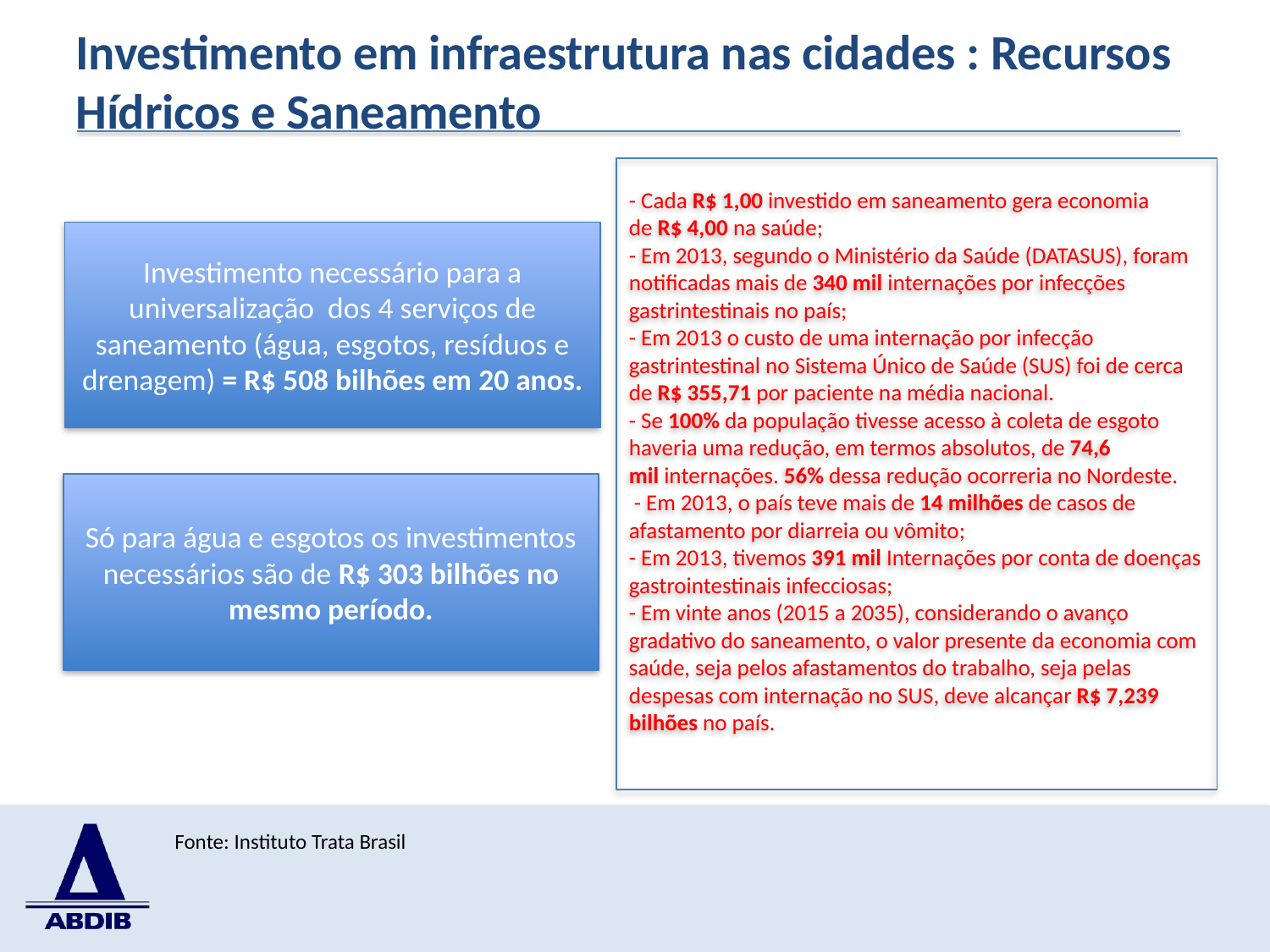

# Investimento em infraestrutura nas cidades : Recursos Hídricos e Saneamento

- Cada R$ 1,00 investido em saneamento gera economia de R$ 4,00 na saúde;
- Em 2013, segundo o Ministério da Saúde (DATASUS), foram notificadas mais de 340 mil internações por infecções gastrintestinais no país;
- Em 2013 o custo de uma internação por infecção gastrintestinal no Sistema Único de Saúde (SUS) foi de cerca de R$ 355,71 por paciente na média nacional.
- Se 100% da população tivesse acesso à coleta de esgoto haveria uma redução, em termos absolutos, de 74,6 mil internações. 56% dessa redução ocorreria no Nordeste.
 - Em 2013, o país teve mais de 14 milhões de casos de afastamento por diarreia ou vômito;
- Em 2013, tivemos 391 mil Internações por conta de doenças gastrointestinais infecciosas;
- Em vinte anos (2015 a 2035), considerando o avanço gradativo do saneamento, o valor presente da economia com saúde, seja pelos afastamentos do trabalho, seja pelas despesas com internação no SUS, deve alcançar R$ 7,239 bilhões no país.

Investimento necessário para a universalização  dos 4 serviços de saneamento (água, esgotos, resíduos e drenagem) = R$ 508 bilhões em 20 anos.
Só para água e esgotos os investimentos necessários são de R$ 303 bilhões no mesmo período.

Fonte: Instituto Trata Brasil

13